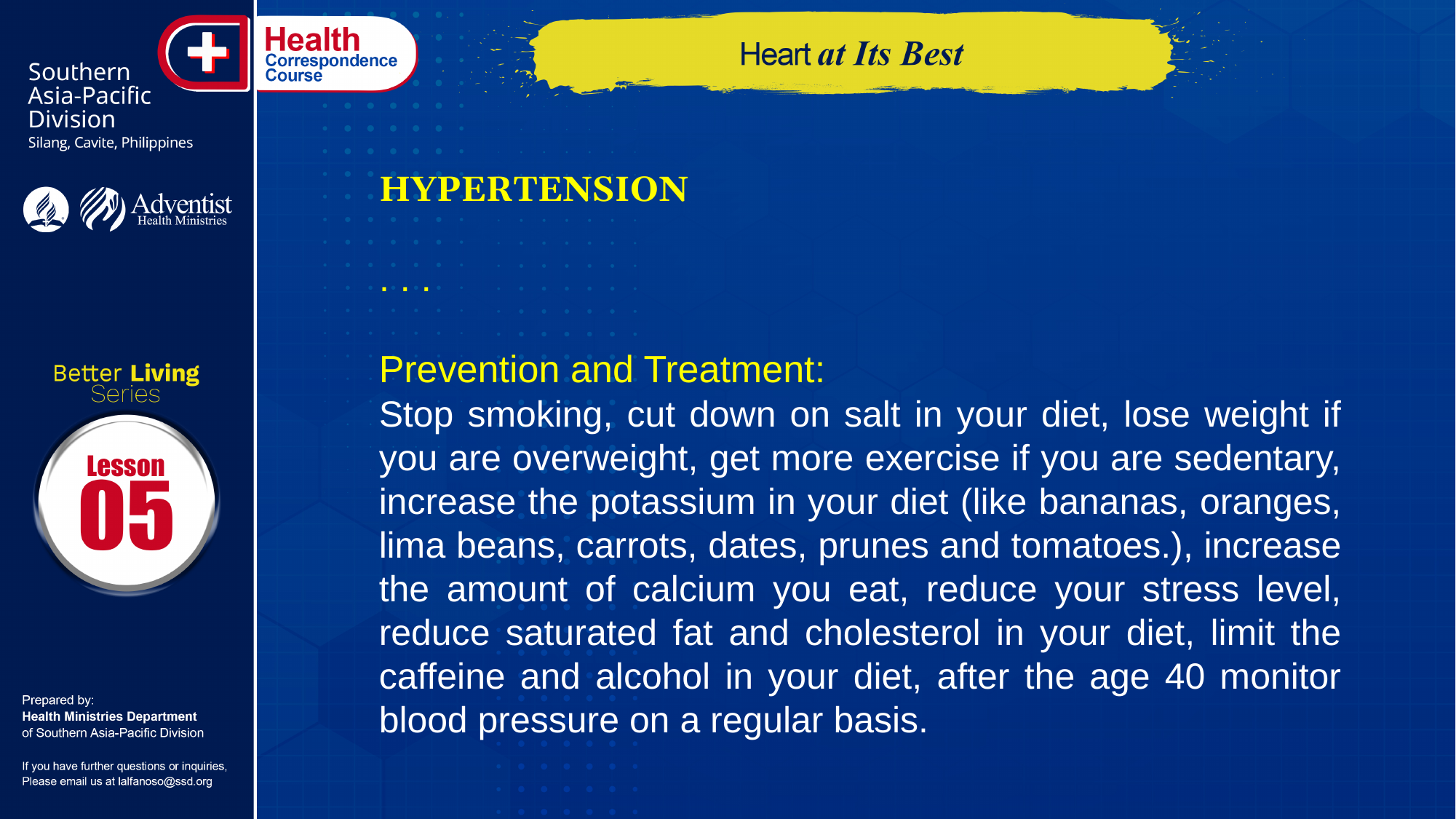

HYPERTENSION

. . .

Prevention and Treatment:
Stop smoking, cut down on salt in your diet, lose weight if you are overweight, get more exercise if you are sedentary, increase the potassium in your diet (like bananas, oranges, lima beans, carrots, dates, prunes and tomatoes.), increase the amount of calcium you eat, reduce your stress level, reduce saturated fat and cholesterol in your diet, limit the caffeine and alcohol in your diet, after the age 40 monitor blood pressure on a regular basis.